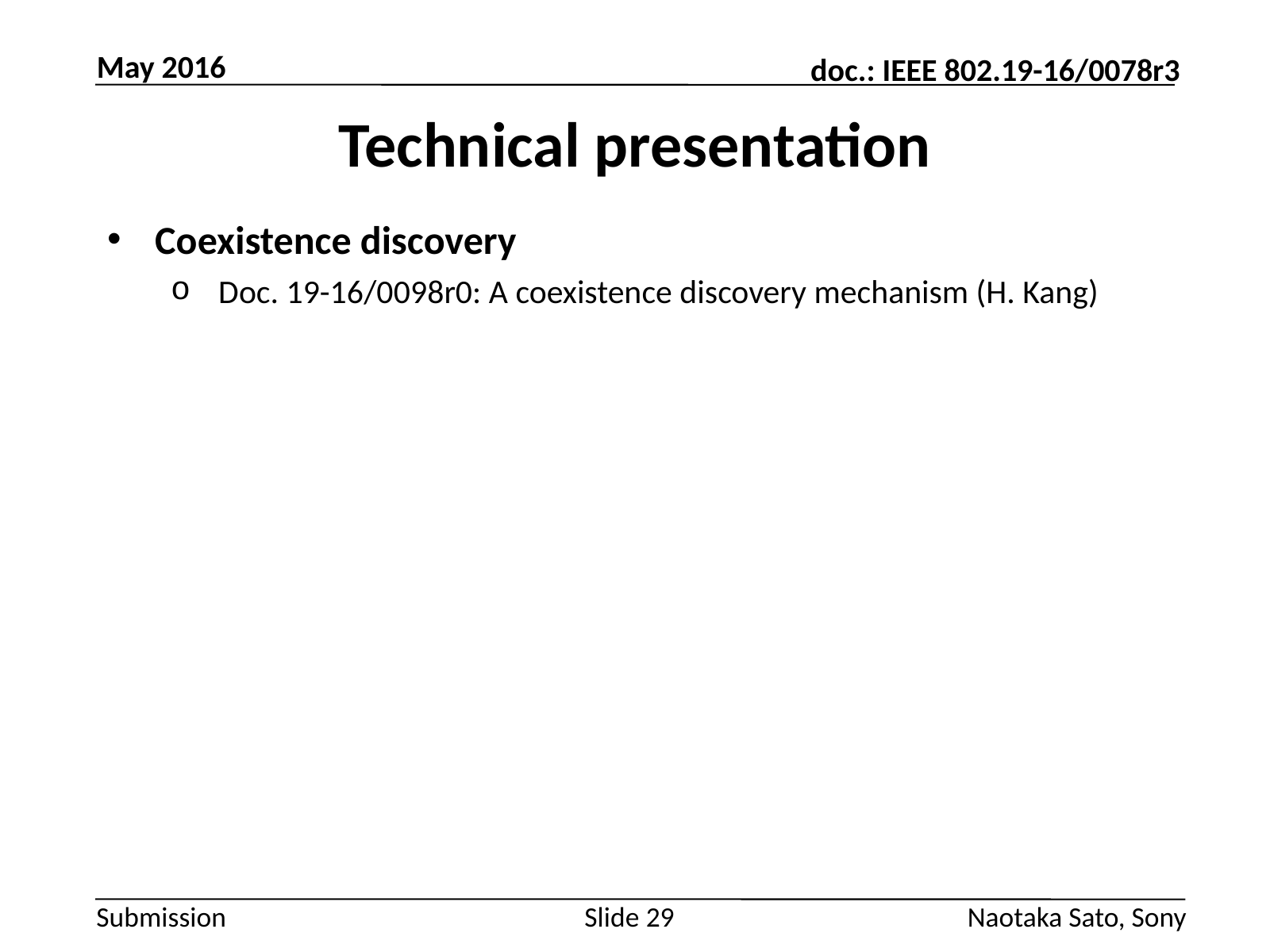

May 2016
# Technical presentation
Coexistence discovery
Doc. 19-16/0098r0: A coexistence discovery mechanism (H. Kang)
Slide 29
Naotaka Sato, Sony